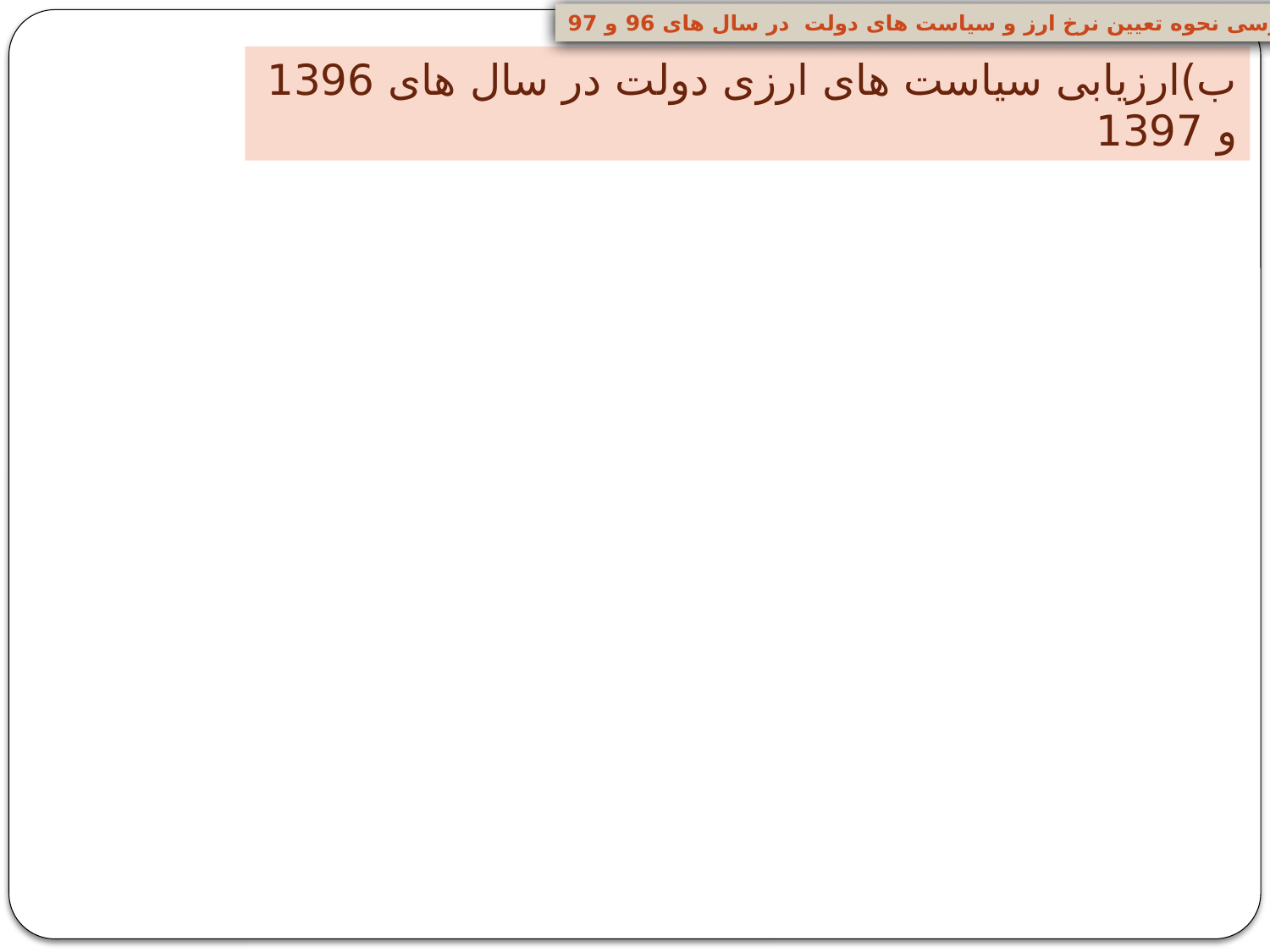

بررسی نحوه تعیین نرخ ارز و سیاست های دولت  در سال های 96 و 97
ب)ارزیابی سیاست های ارزی دولت در سال های 1396 و 1397